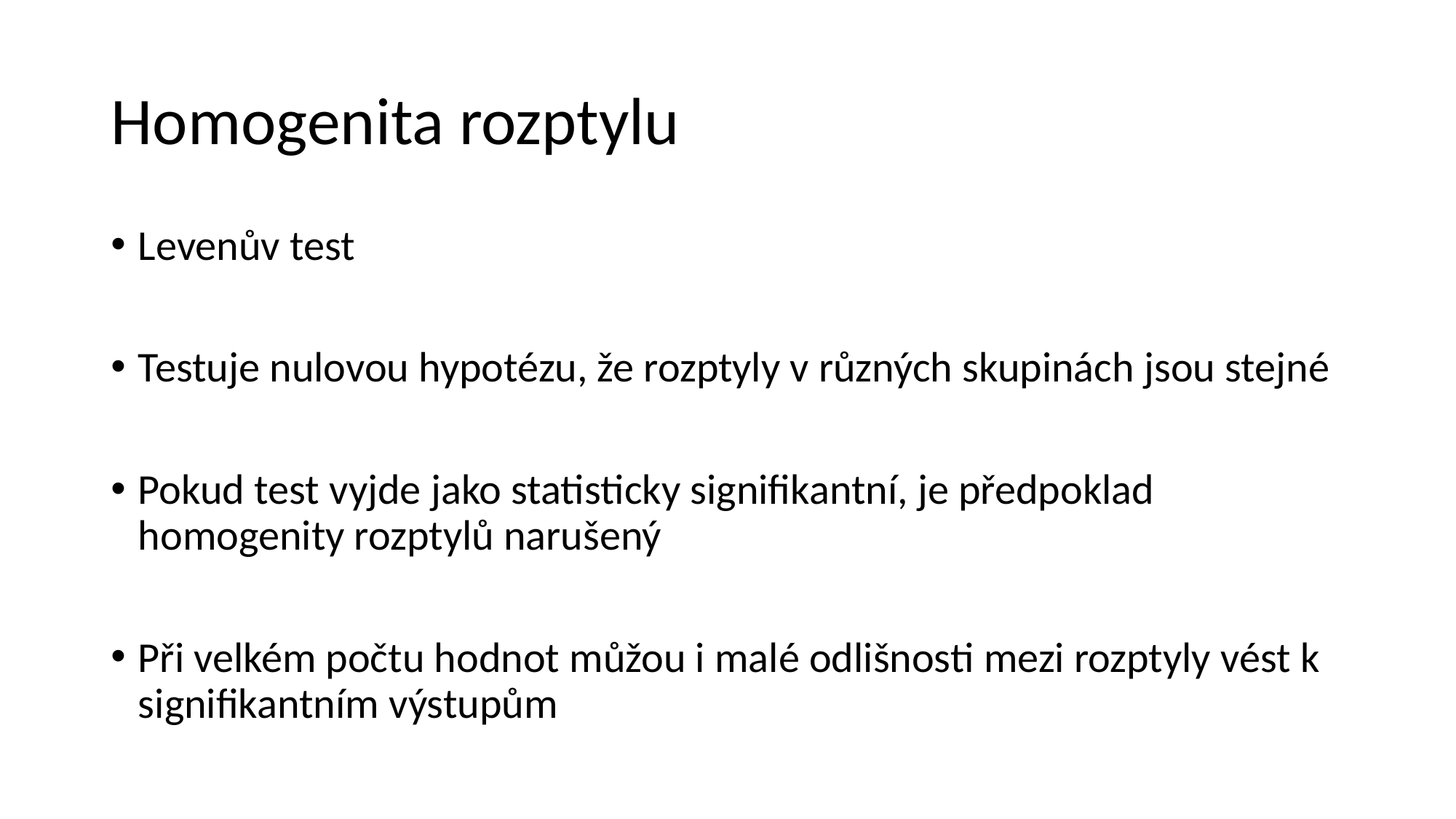

# Homogenita rozptylu
Levenův test

Testuje nulovou hypotézu, že rozptyly v různých skupinách jsou stejné

Pokud test vyjde jako statisticky signifikantní, je předpoklad homogenity rozptylů narušený

Při velkém počtu hodnot můžou i malé odlišnosti mezi rozptyly vést k signifikantním výstupům